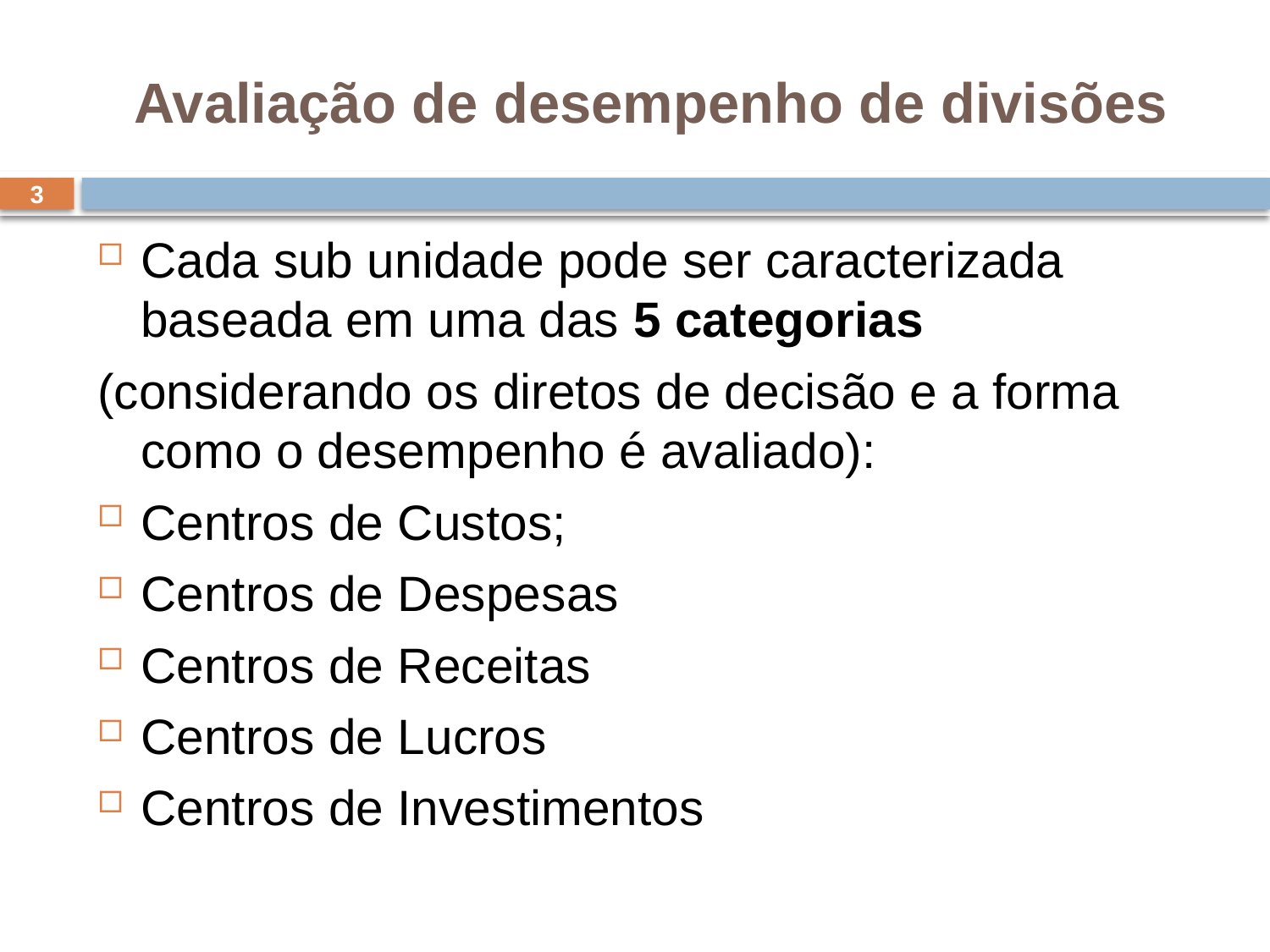

# Avaliação de desempenho de divisões
3
Cada sub unidade pode ser caracterizada baseada em uma das 5 categorias
(considerando os diretos de decisão e a forma como o desempenho é avaliado):
Centros de Custos;
Centros de Despesas
Centros de Receitas
Centros de Lucros
Centros de Investimentos